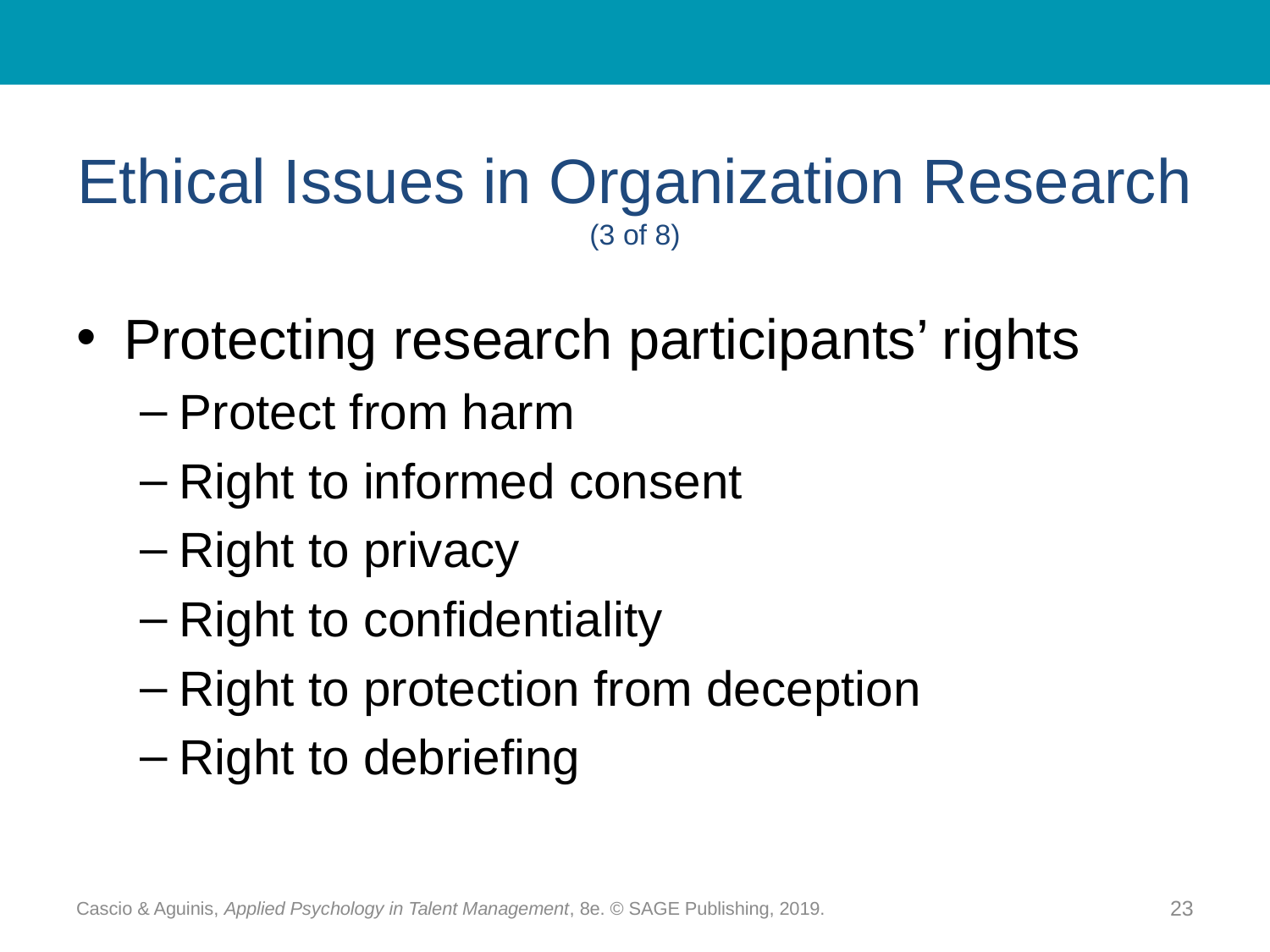

# Ethical Issues in Organization Research (3 of 8)
Protecting research participants’ rights
Protect from harm
Right to informed consent
Right to privacy
Right to confidentiality
Right to protection from deception
Right to debriefing

Cascio & Aguinis, Applied Psychology in Talent Management, 8e. © SAGE Publishing, 2019.
23